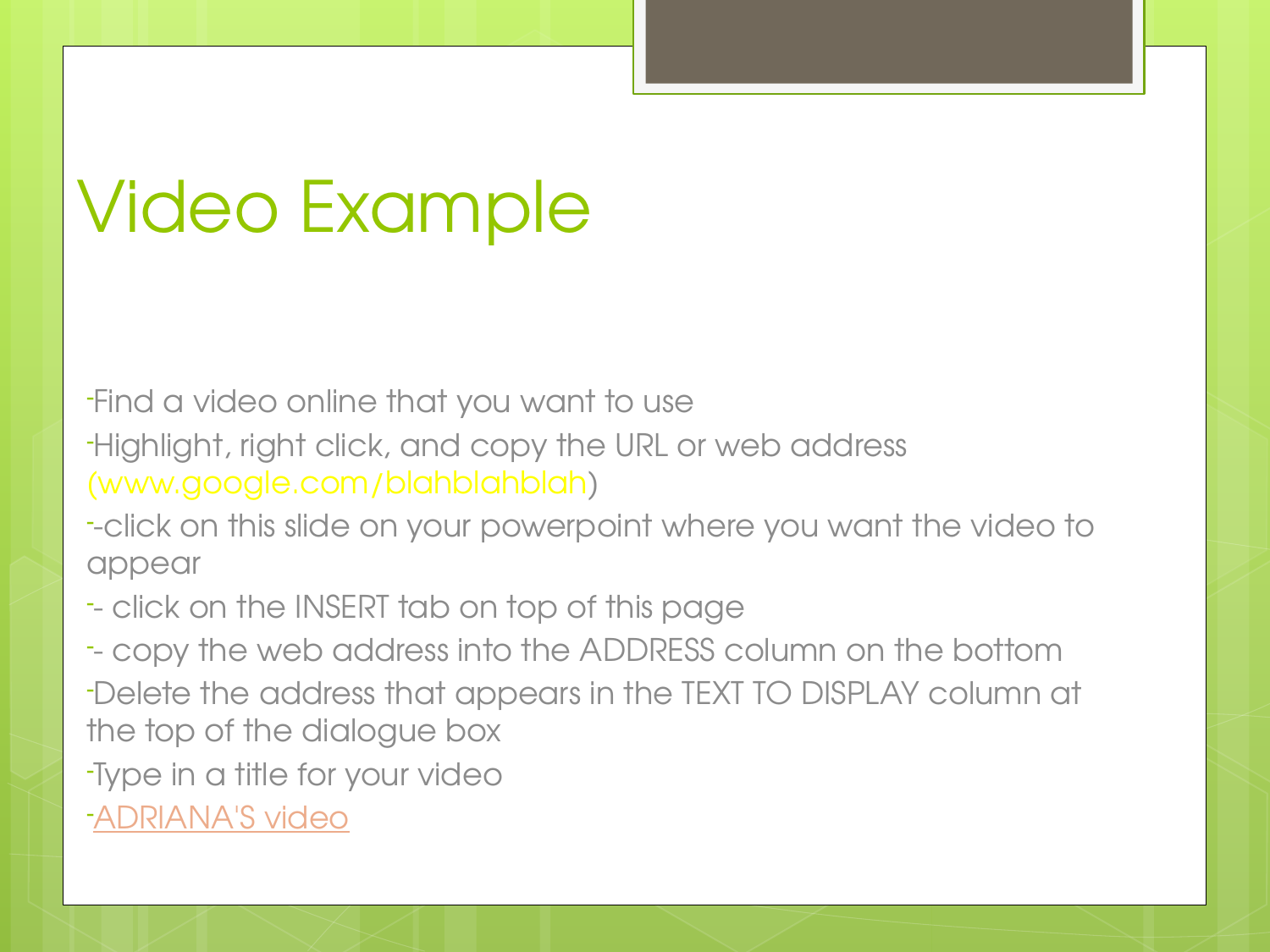

# Video Example
Find a video online that you want to use
Highlight, right click, and copy the URL or web address (www.google.com/blahblahblah)
-click on this slide on your powerpoint where you want the video to appear
- click on the INSERT tab on top of this page
- copy the web address into the ADDRESS column on the bottom
Delete the address that appears in the TEXT TO DISPLAY column at the top of the dialogue box
Type in a title for your video
ADRIANA'S video